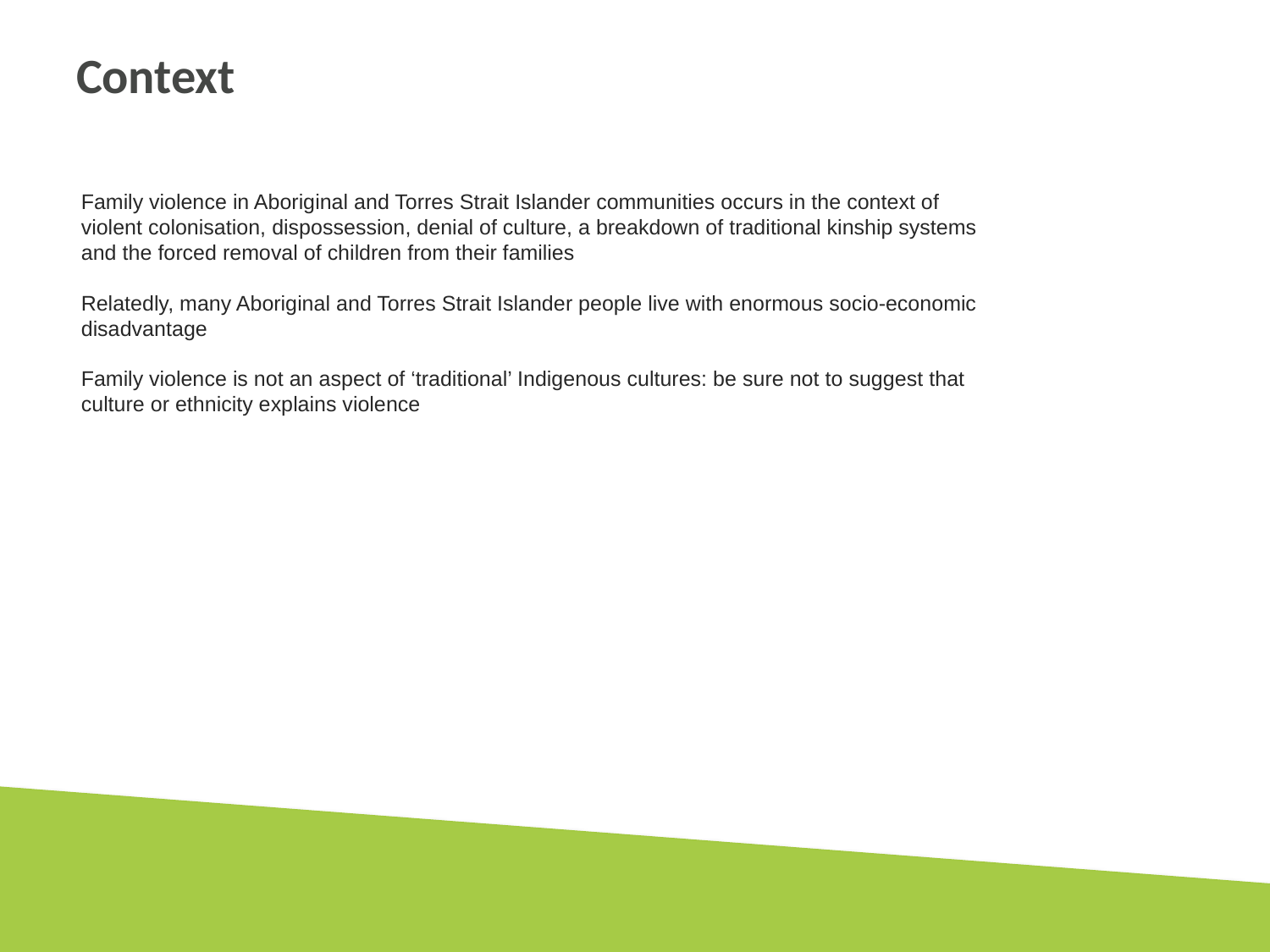

# Context
Family violence in Aboriginal and Torres Strait Islander communities occurs in the context of violent colonisation, dispossession, denial of culture, a breakdown of traditional kinship systems and the forced removal of children from their families

Relatedly, many Aboriginal and Torres Strait Islander people live with enormous socio-economic disadvantage

Family violence is not an aspect of ‘traditional’ Indigenous cultures: be sure not to suggest that culture or ethnicity explains violence